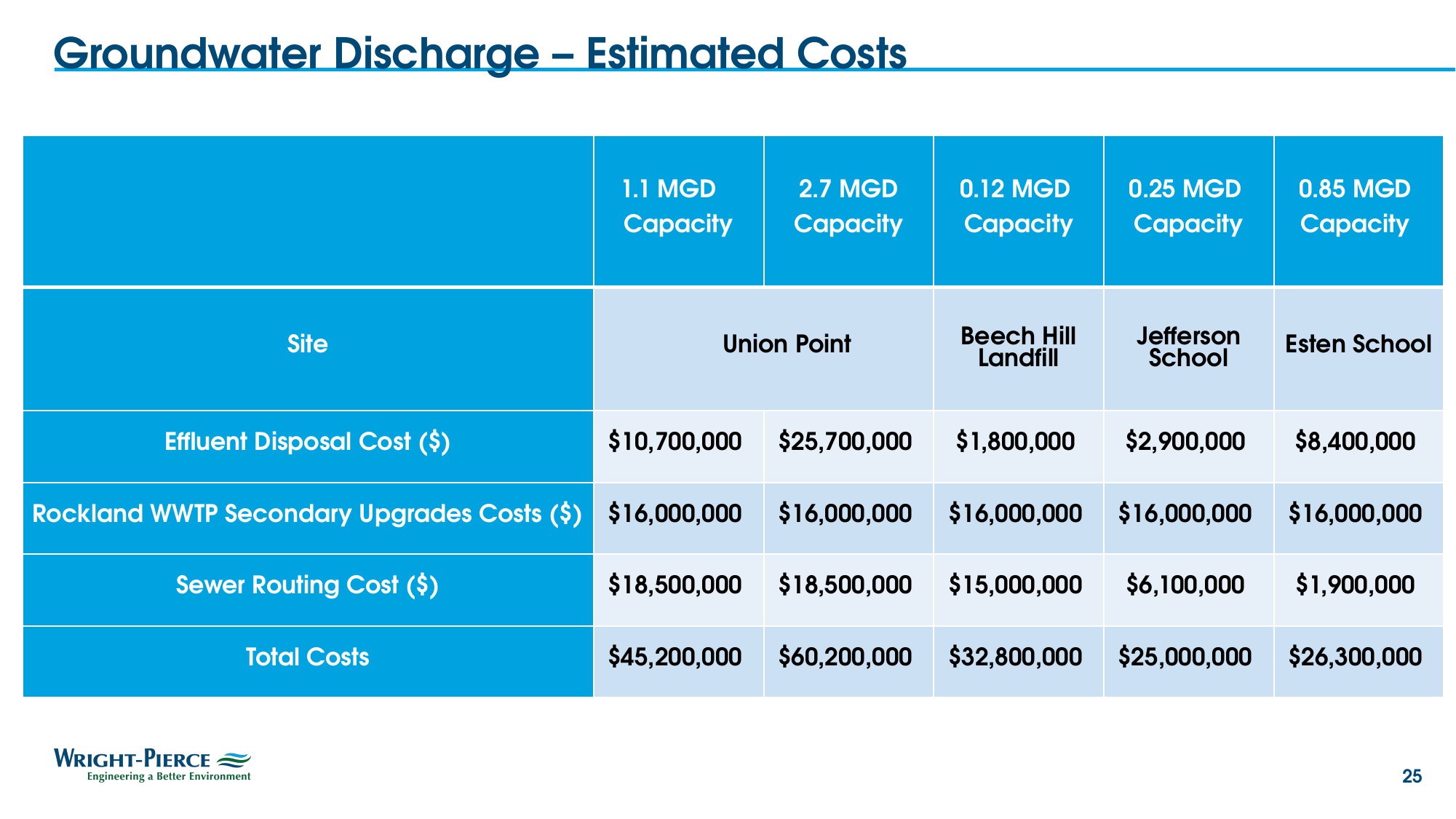

# Groundwater Discharge – Estimated Costs
|  | 1.1 MGD   Capacity | 2.7 MGD Capacity | 0.12 MGD Capacity | 0.25 MGD Capacity | 0.85 MGD Capacity |
| --- | --- | --- | --- | --- | --- |
| Site | Union Point |  | Beech Hill Landfill | Jefferson School | Esten School |
| Effluent Disposal Cost ($) | $10,700,000 | $25,700,000 | $1,800,000 | $2,900,000 | $8,400,000 |
| Rockland WWTP Secondary Upgrades Costs ($) | $16,000,000 | $16,000,000 | $16,000,000 | $16,000,000 | $16,000,000 |
| Sewer Routing Cost ($) | $18,500,000 | $18,500,000 | $15,000,000 | $6,100,000 | $1,900,000 |
| Total Costs | $45,200,000 | $60,200,000 | $32,800,000 | $25,000,000 | $26,300,000 |
25